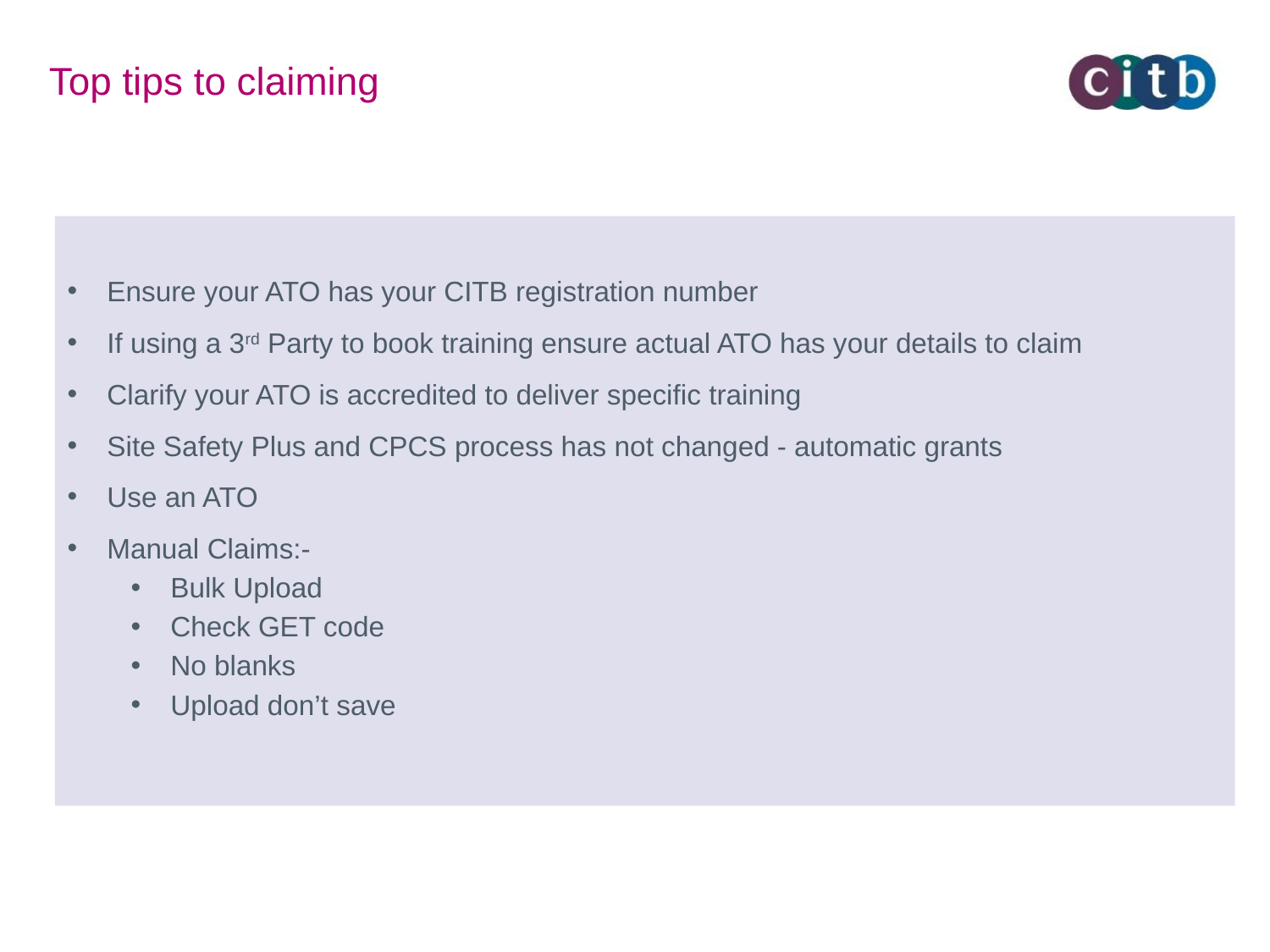

# Top tips to claiming

Ensure your ATO has your CITB registration number
If using a 3rd Party to book training ensure actual ATO has your details to claim
Clarify your ATO is accredited to deliver specific training
Site Safety Plus and CPCS process has not changed - automatic grants
Use an ATO
Manual Claims:-
Bulk Upload
Check GET code
No blanks
Upload don’t save